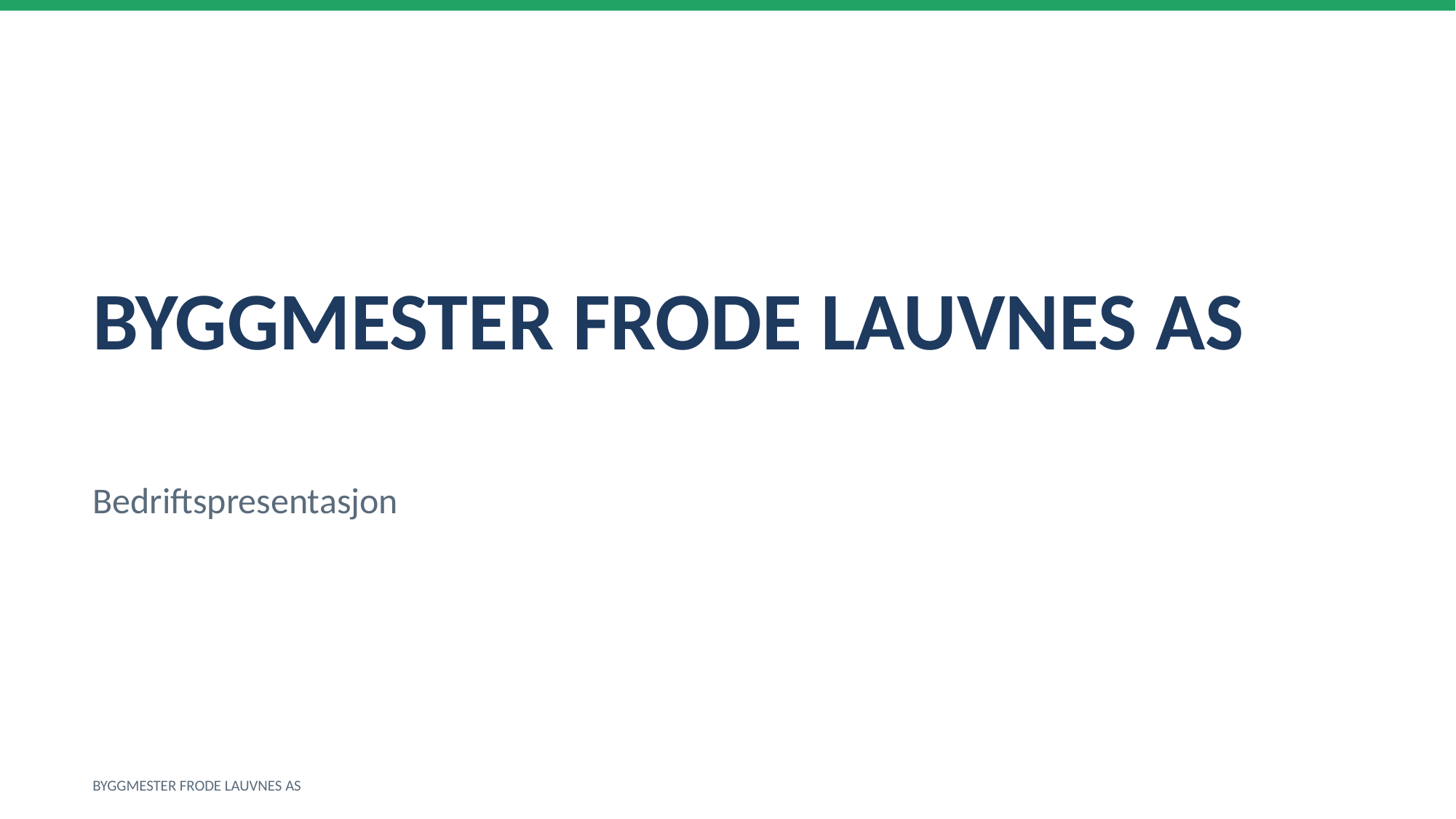

BYGGMESTER FRODE LAUVNES AS
Bedriftspresentasjon
BYGGMESTER FRODE LAUVNES AS